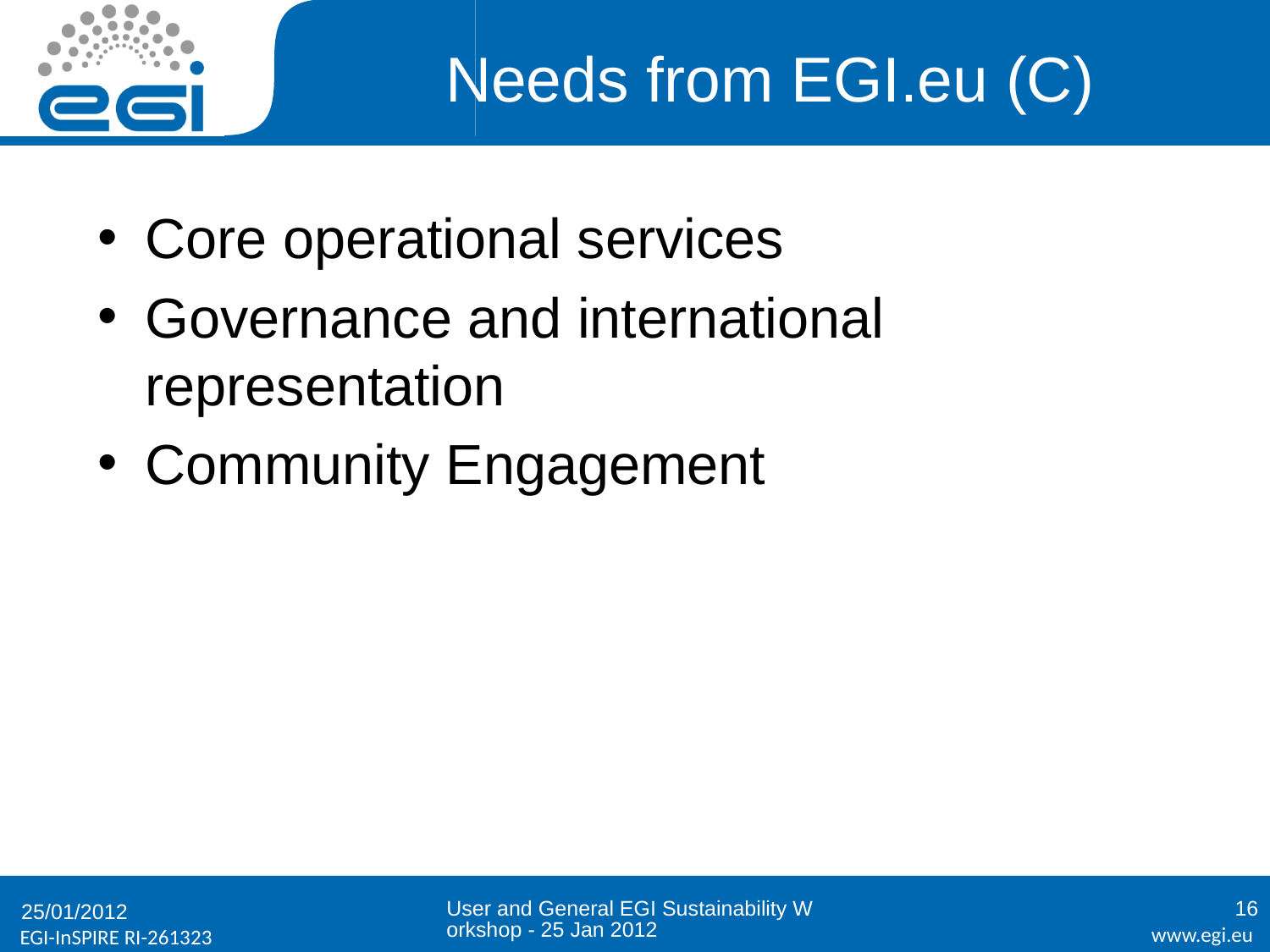

# Needs from EGI.eu (C)
Core operational services
Governance and international representation
Community Engagement

User and General EGI Sustainability Workshop - 25 Jan 2012
16
25/01/2012